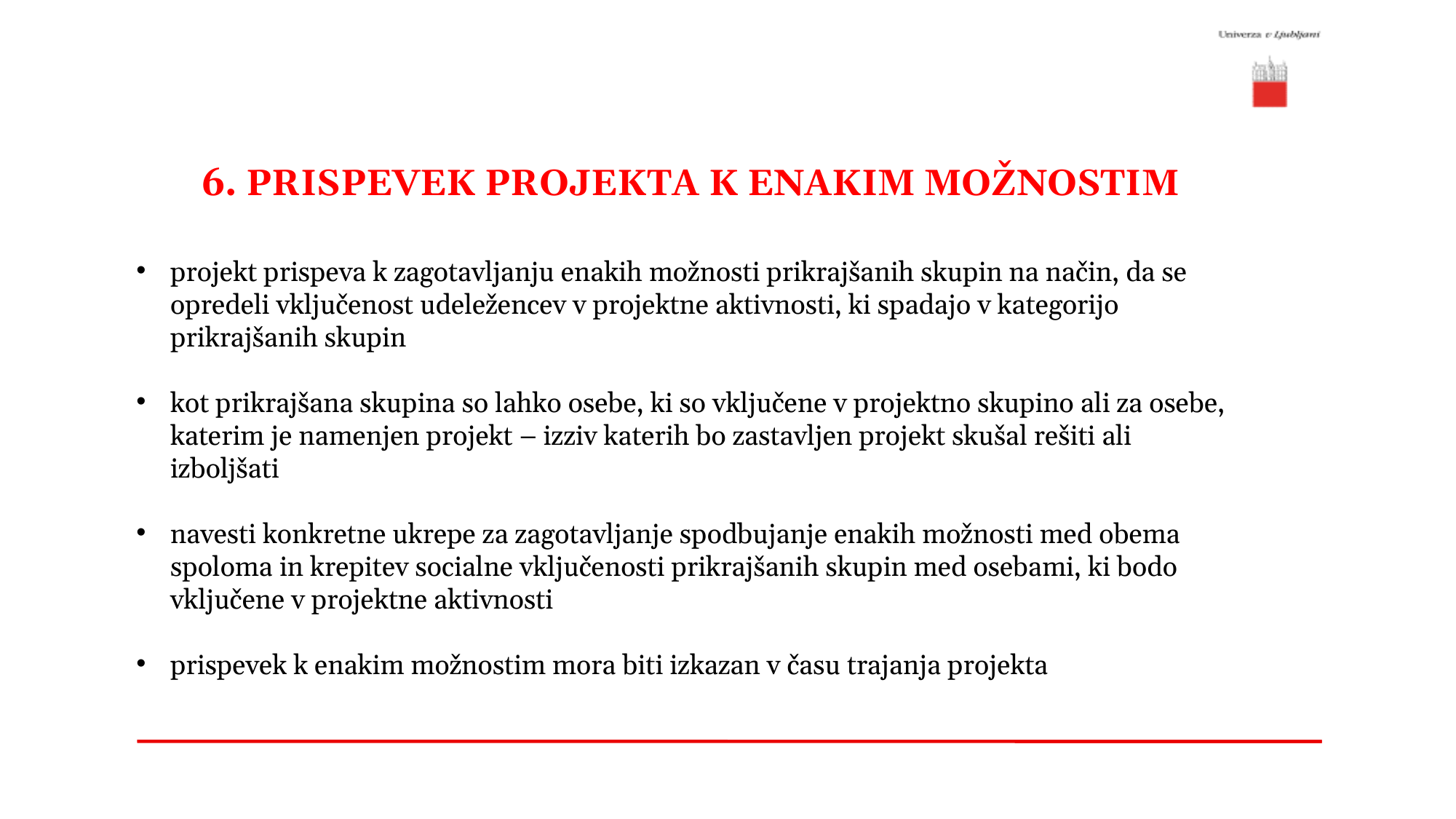

6. PRISPEVEK PROJEKTA K ENAKIM MOŽNOSTIM

projekt prispeva k zagotavljanju enakih možnosti prikrajšanih skupin na način, da se opredeli vključenost udeležencev v projektne aktivnosti, ki spadajo v kategorijo prikrajšanih skupin

kot prikrajšana skupina so lahko osebe, ki so vključene v projektno skupino ali za osebe, katerim je namenjen projekt – izziv katerih bo zastavljen projekt skušal rešiti ali izboljšati

navesti konkretne ukrepe za zagotavljanje spodbujanje enakih možnosti med obema spoloma in krepitev socialne vključenosti prikrajšanih skupin med osebami, ki bodo vključene v projektne aktivnosti

prispevek k enakim možnostim mora biti izkazan v času trajanja projekta